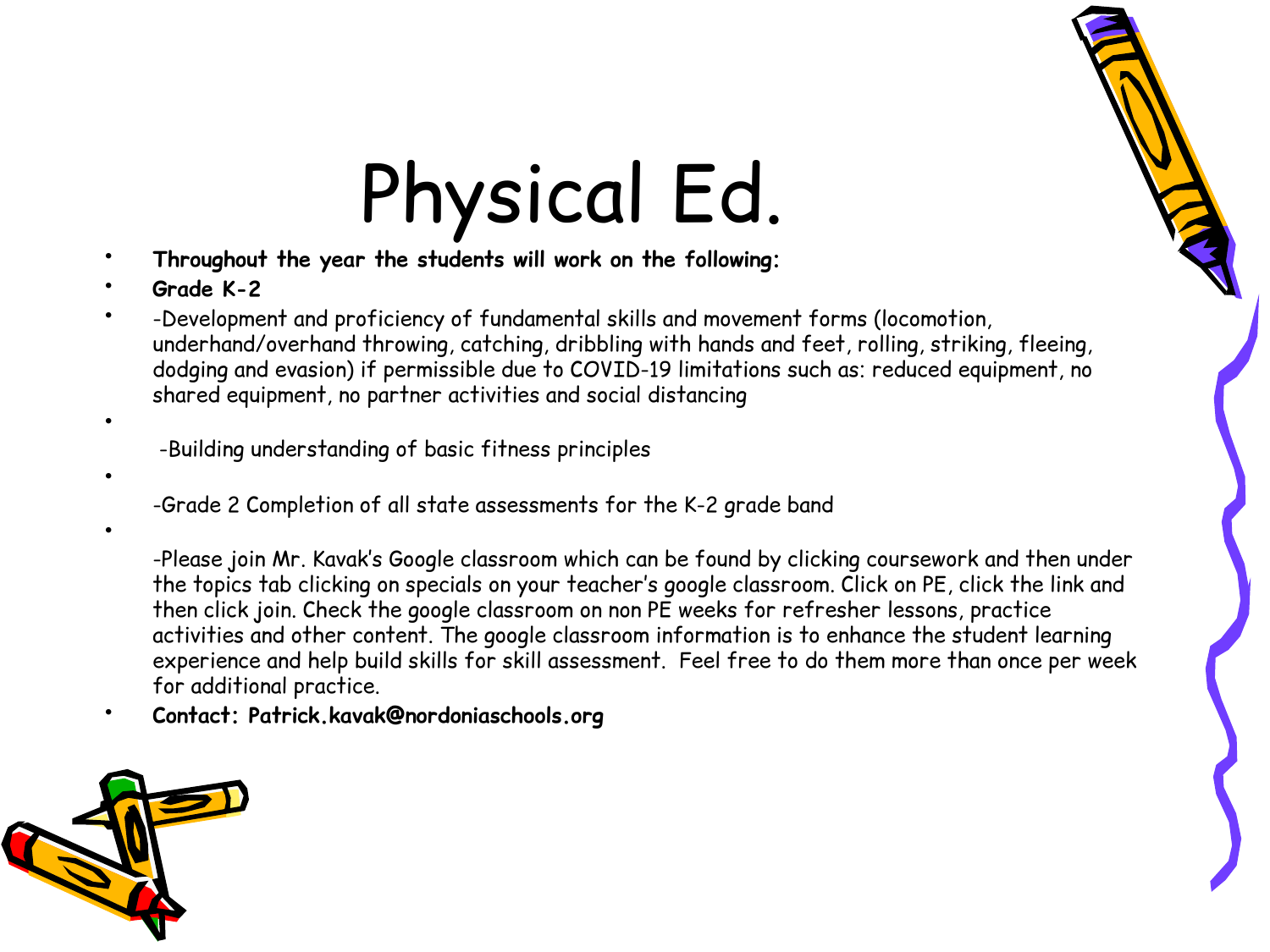

# Physical Ed.
Throughout the year the students will work on the following:
Grade K-2
-Development and proficiency of fundamental skills and movement forms (locomotion, underhand/overhand throwing, catching, dribbling with hands and feet, rolling, striking, fleeing, dodging and evasion) if permissible due to COVID-19 limitations such as: reduced equipment, no shared equipment, no partner activities and social distancing
 -Building understanding of basic fitness principles
-Grade 2 Completion of all state assessments for the K-2 grade band
-Please join Mr. Kavak’s Google classroom which can be found by clicking coursework and then under the topics tab clicking on specials on your teacher’s google classroom. Click on PE, click the link and then click join. Check the google classroom on non PE weeks for refresher lessons, practice activities and other content. The google classroom information is to enhance the student learning experience and help build skills for skill assessment.  Feel free to do them more than once per week for additional practice.
Contact: Patrick.kavak@nordoniaschools.org